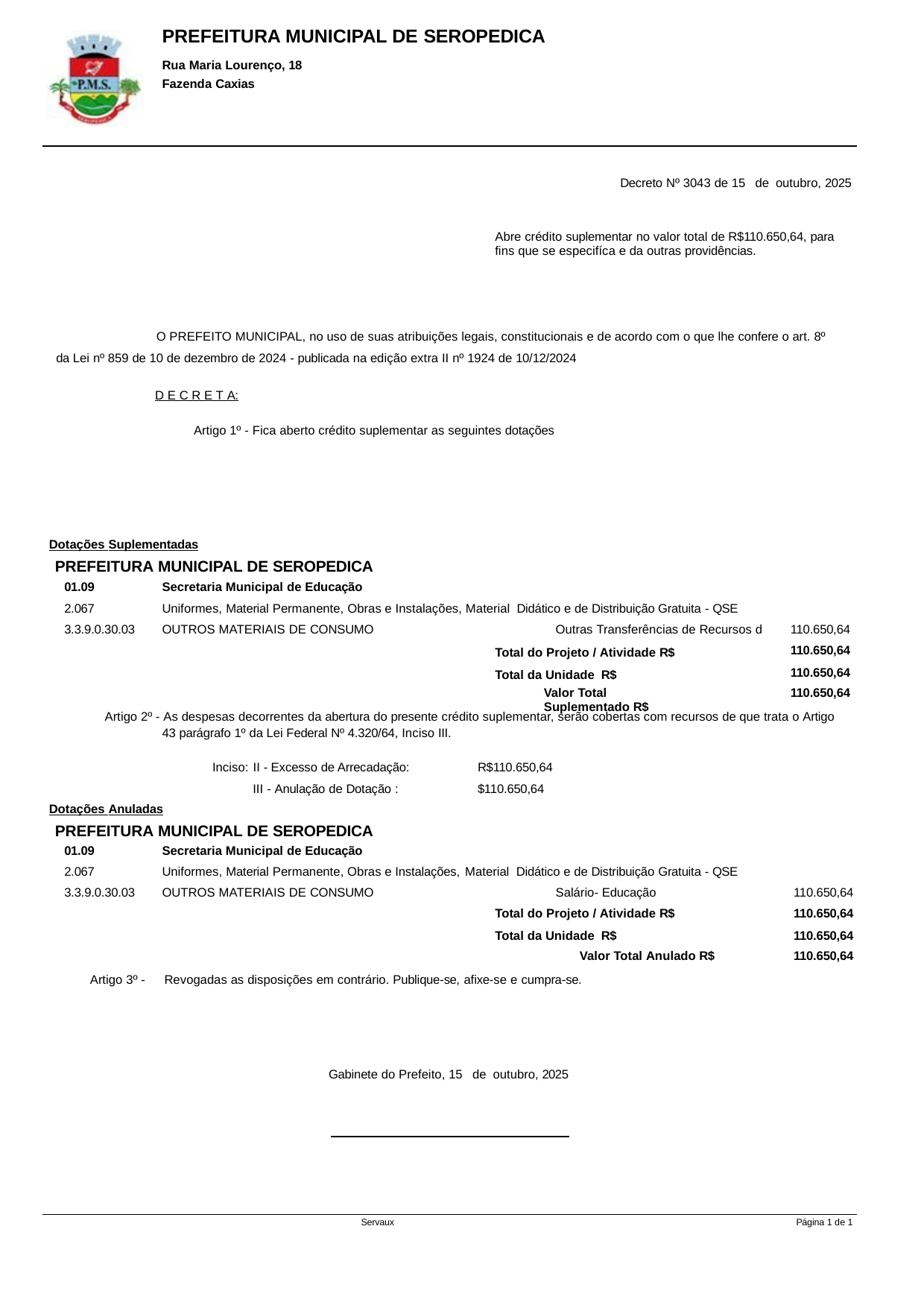

PREFEITURA MUNICIPAL DE SEROPEDICA
Rua Maria Lourenço, 18 Fazenda Caxias
Decreto Nº 3043 de 15 de outubro, 2025
Abre crédito suplementar no valor total de R$110.650,64, para fins que se especifíca e da outras providências.
O PREFEITO MUNICIPAL, no uso de suas atribuições legais, constitucionais e de acordo com o que lhe confere o art. 8º da Lei nº 859 de 10 de dezembro de 2024 - publicada na edição extra II nº 1924 de 10/12/2024

D E C R E T A:

Artigo 1º - Fica aberto crédito suplementar as seguintes dotações
Dotações Suplementadas
PREFEITURA MUNICIPAL DE SEROPEDICA
01.09
2.067
3.3.9.0.30.03
Secretaria Municipal de Educação
Uniformes, Material Permanente, Obras e Instalações, Material Didático e de Distribuição Gratuita - QSE
Outras Transferências de Recursos d
Total do Projeto / Atividade R$ Total da Unidade R$
Valor Total Suplementado R$
110.650,64
110.650,64
110.650,64
110.650,64
OUTROS MATERIAIS DE CONSUMO
Artigo 2º - As despesas decorrentes da abertura do presente crédito suplementar, serão cobertas com recursos de que trata o Artigo 43 parágrafo 1º da Lei Federal Nº 4.320/64, Inciso III.
Inciso: II - Excesso de Arrecadação: III - Anulação de Dotação :
R$110.650,64
$110.650,64
Dotações Anuladas
PREFEITURA MUNICIPAL DE SEROPEDICA
| 01.09 | Secretaria Municipal de Educação |  |  |
| --- | --- | --- | --- |
| 2.067 | Uniformes, Material Permanente, Obras e Instalações, | Material Didático e de Distribuição Gratuita - QSE |  |
| 3.3.9.0.30.03 | OUTROS MATERIAIS DE CONSUMO | Salário- Educação | 110.650,64 |
|  |  | Total do Projeto / Atividade R$ | 110.650,64 |
|  |  | Total da Unidade R$ | 110.650,64 |
|  |  | Valor Total Anulado R$ | 110.650,64 |
| Artigo 3º - | Revogadas as disposições em contrário. Publique-se, | afixe-se e cumpra-se. |  |
Gabinete do Prefeito, 15 de outubro, 2025

Servaux
Página 1 de 1